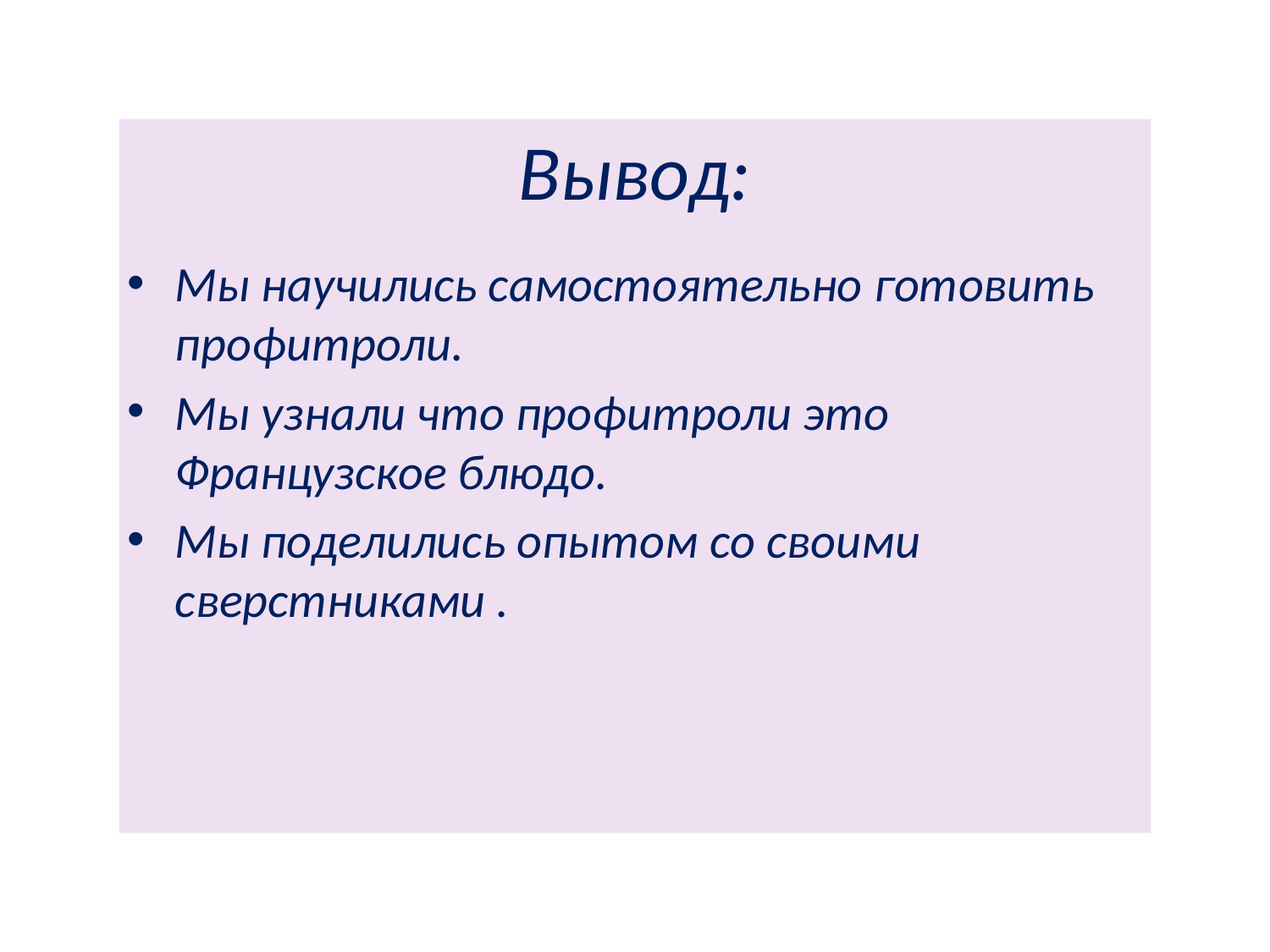

# Вывод:
Мы научились самостоятельно готовить профитроли.
Мы узнали что профитроли это Французское блюдо.
Мы поделились опытом со своими сверстниками .